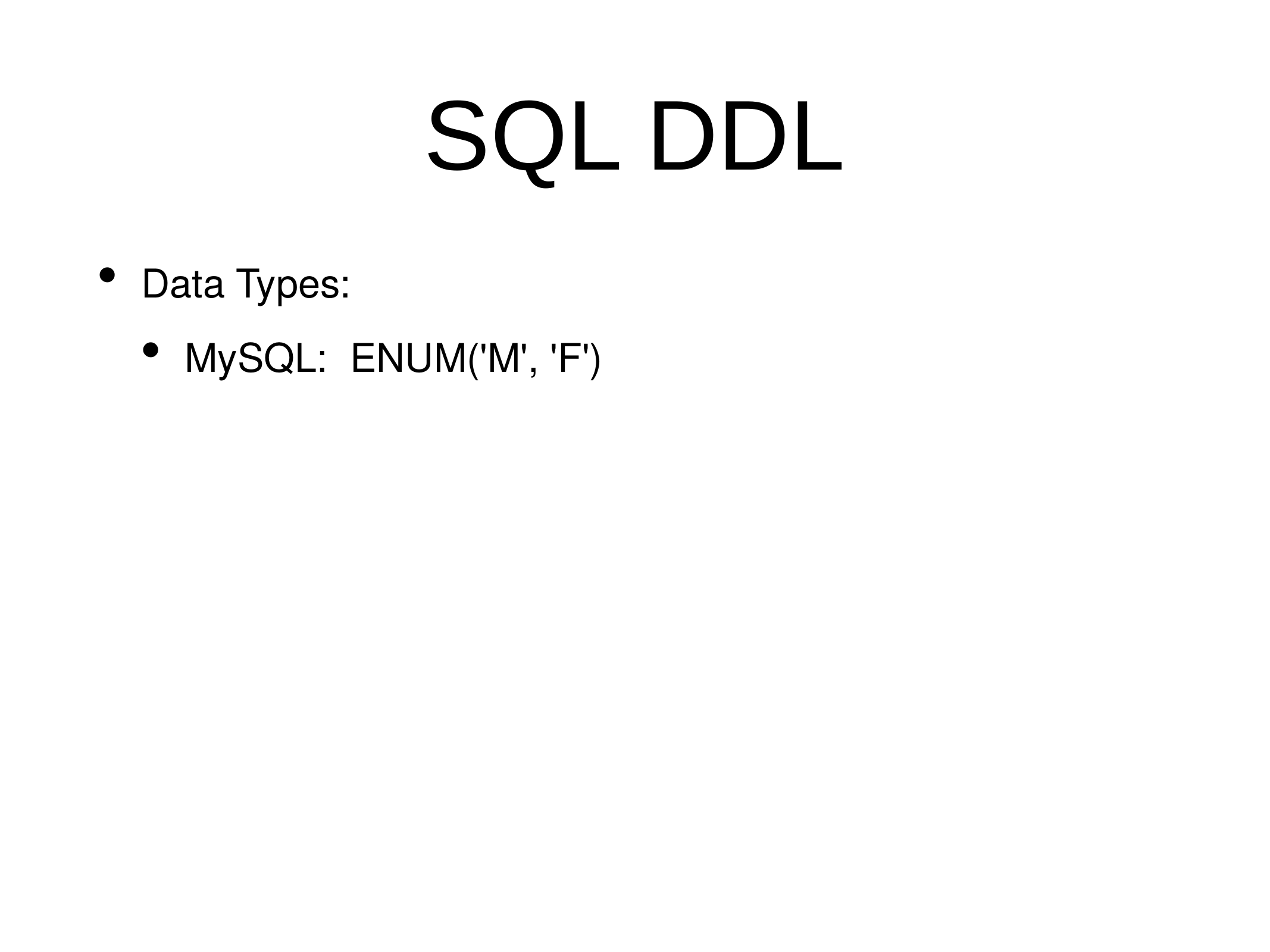

# SQL DDL
Data Types:
MySQL:  ENUM('M', 'F')